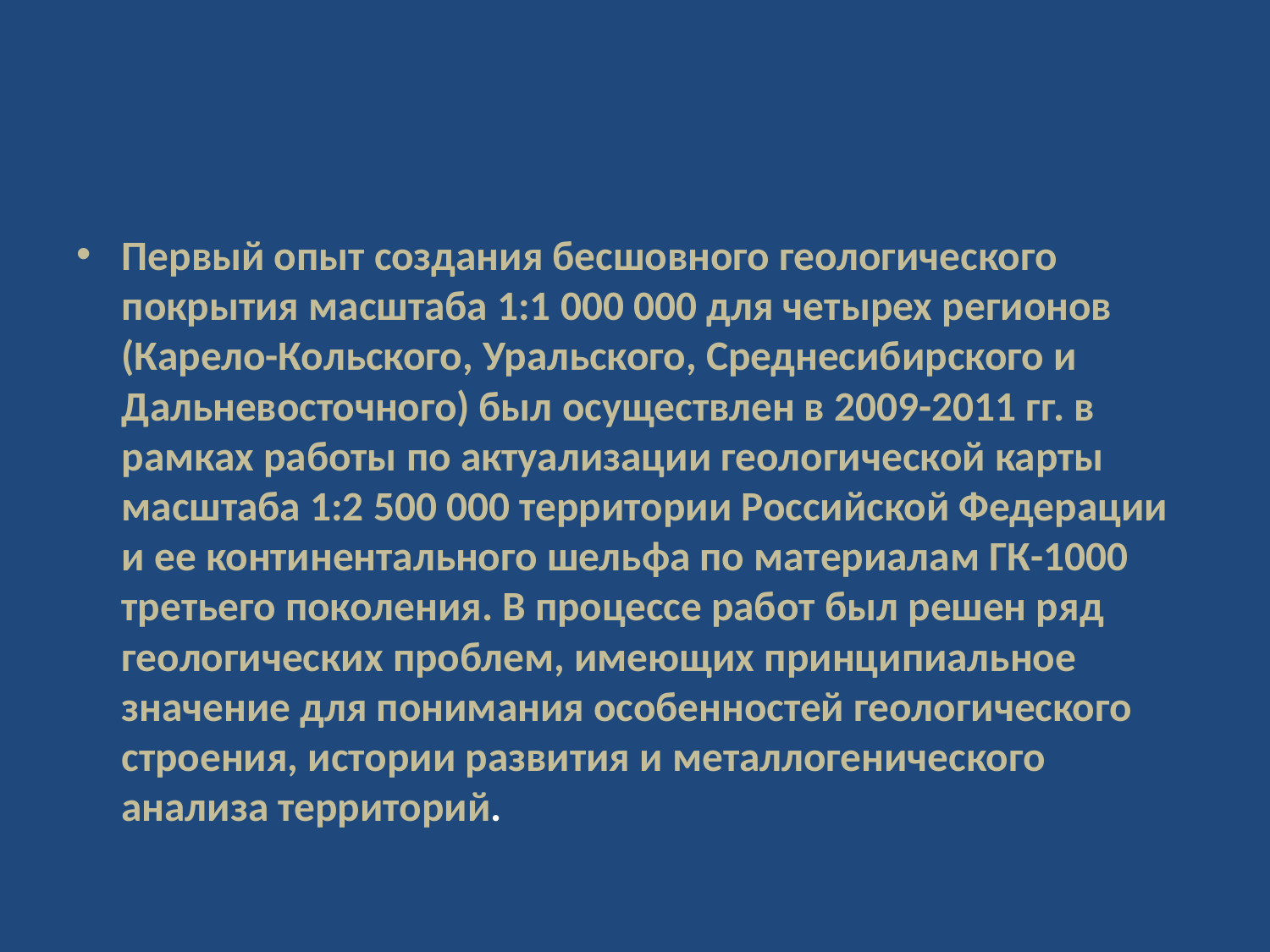

#
Первый опыт создания бесшовного геологического покрытия масштаба 1:1 000 000 для четырех регионов (Карело-Кольского, Уральского, Среднесибирского и Дальневосточного) был осуществлен в 2009-2011 гг. в рамках работы по актуализации геологической карты масштаба 1:2 500 000 территории Российской Федерации и ее континентального шельфа по материалам ГК-1000 третьего поколения. В процессе работ был решен ряд геологических проблем, имеющих принципиальное значение для понимания особенностей геологического строения, истории развития и металлогенического анализа территорий.